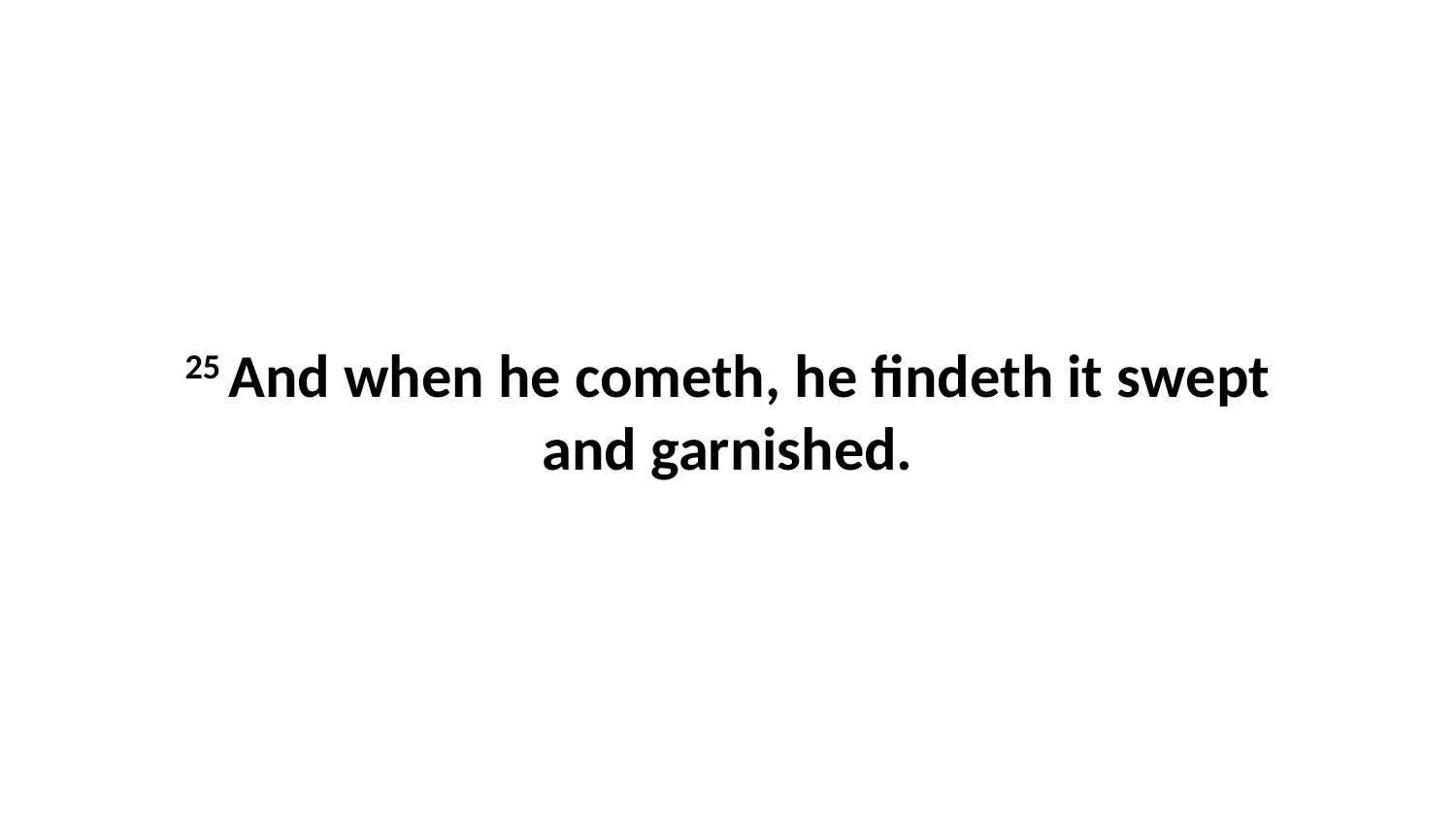

25 And when he cometh, he findeth it swept and garnished.